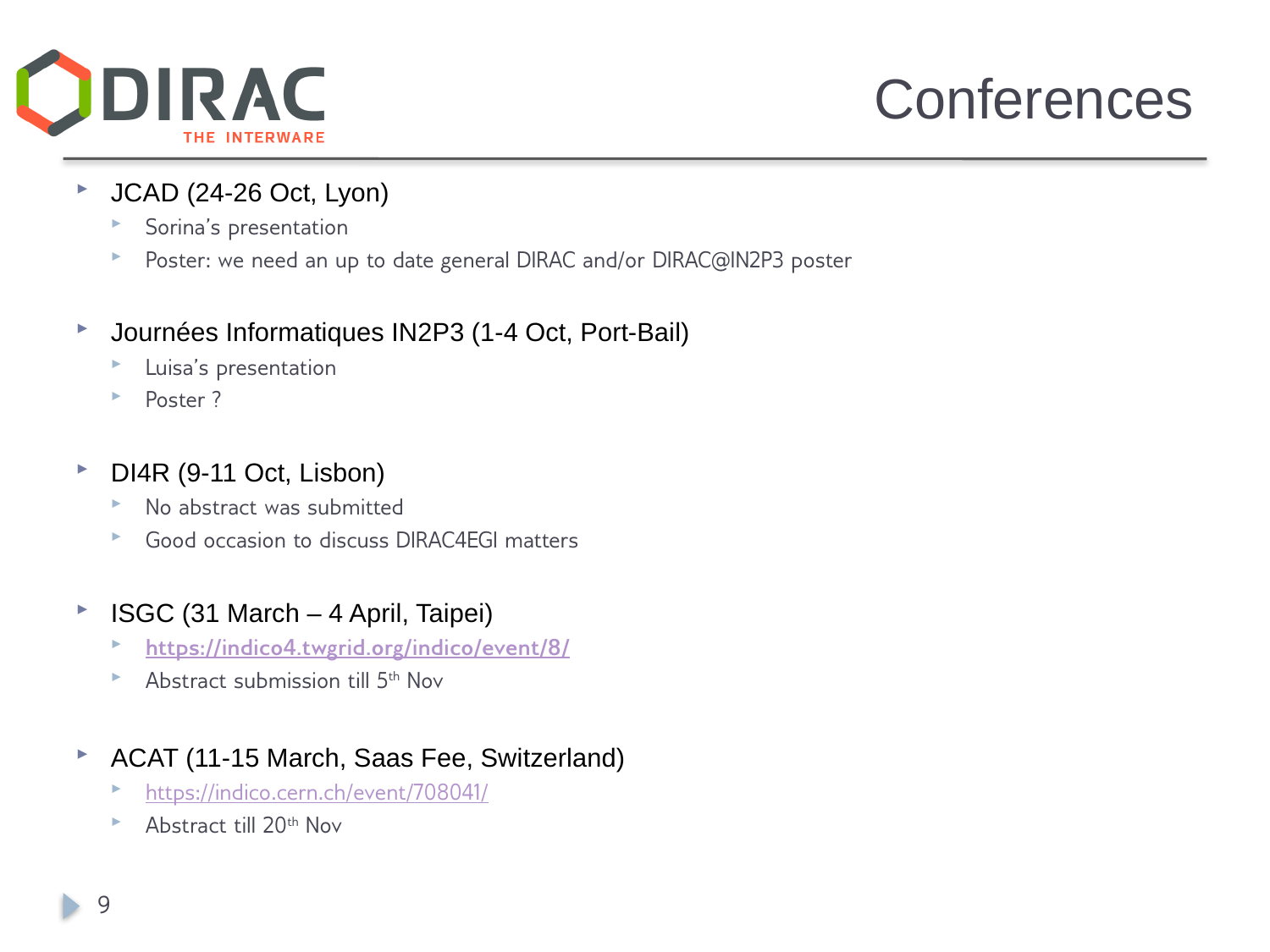

# Conferences
JCAD (24-26 Oct, Lyon)
Sorina’s presentation
Poster: we need an up to date general DIRAC and/or DIRAC@IN2P3 poster

Journées Informatiques IN2P3 (1-4 Oct, Port-Bail)
Luisa’s presentation
Poster ?

DI4R (9-11 Oct, Lisbon)
No abstract was submitted
Good occasion to discuss DIRAC4EGI matters

ISGC (31 March – 4 April, Taipei)
https://indico4.twgrid.org/indico/event/8/
Abstract submission till 5th Nov

ACAT (11-15 March, Saas Fee, Switzerland)
https://indico.cern.ch/event/708041/
Abstract till 20th Nov

9